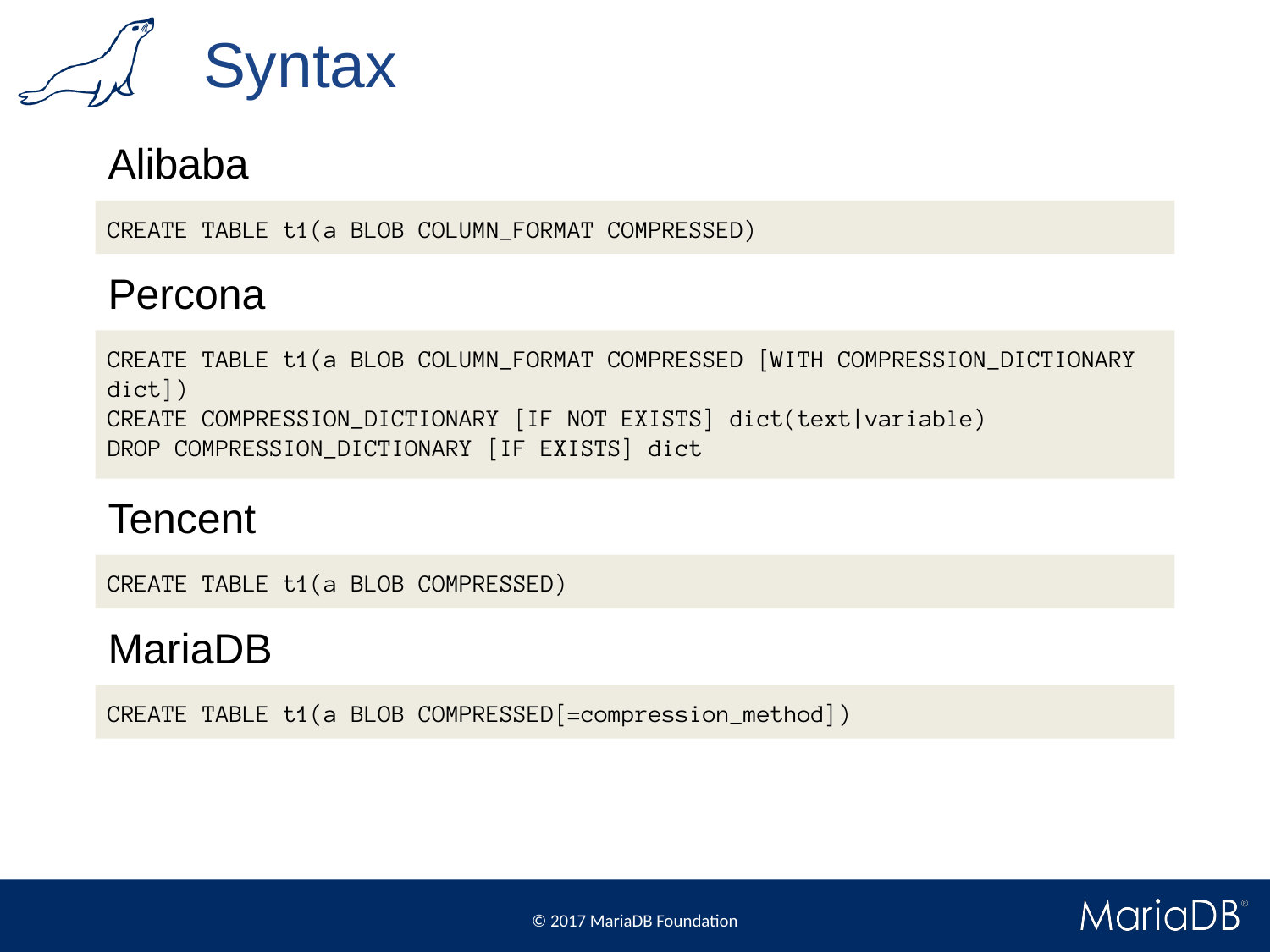

# Syntax
Alibaba
CREATE TABLE t1(a BLOB COLUMN_FORMAT COMPRESSED)
Percona
CREATE TABLE t1(a BLOB COLUMN_FORMAT COMPRESSED [WITH COMPRESSION_DICTIONARY dict])
CREATE COMPRESSION_DICTIONARY [IF NOT EXISTS] dict(text|variable)
DROP COMPRESSION_DICTIONARY [IF EXISTS] dict
Tencent
CREATE TABLE t1(a BLOB COMPRESSED)
MariaDB
CREATE TABLE t1(a BLOB COMPRESSED[=compression_method])